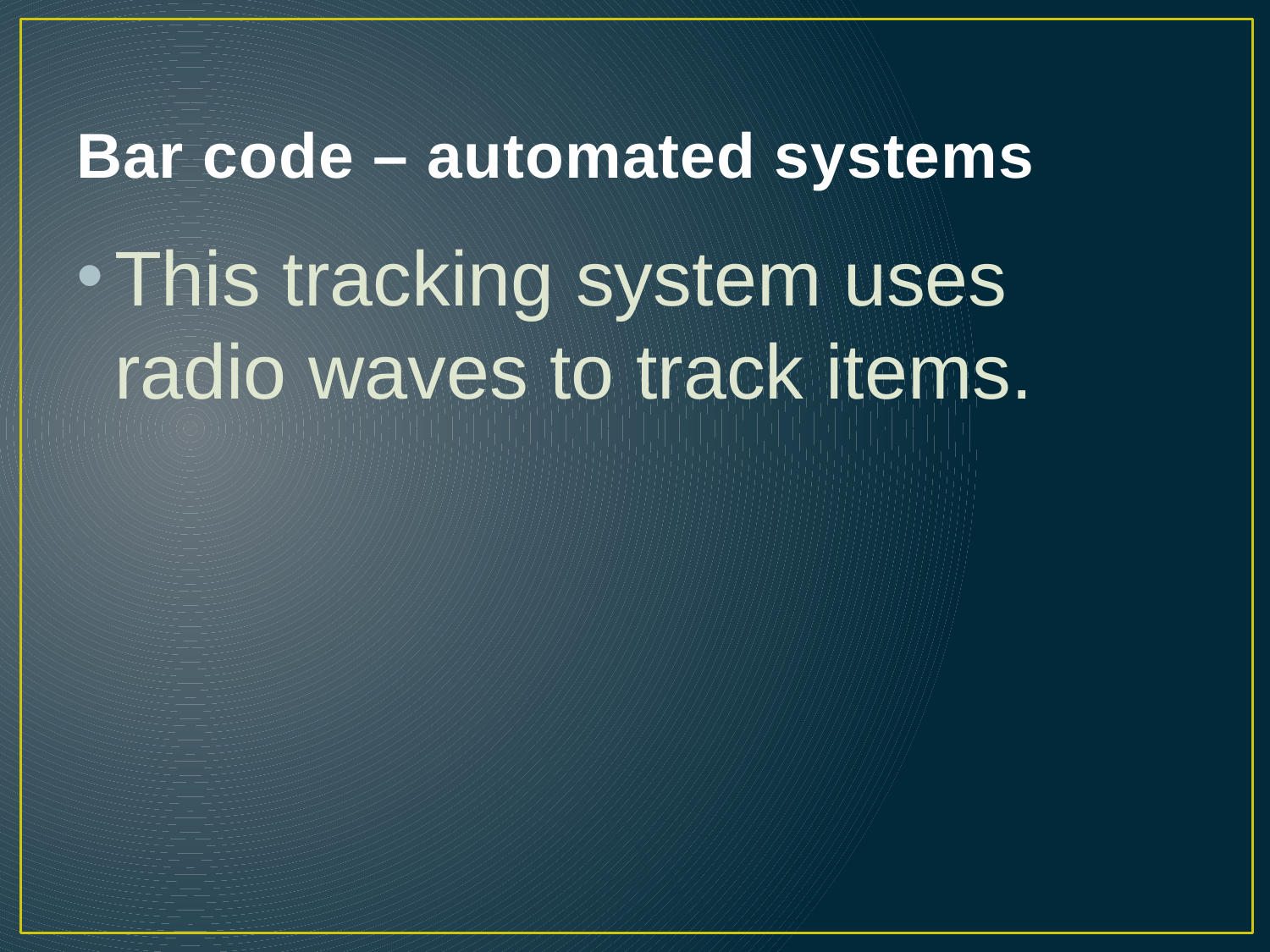

# Bar code – automated systems
This tracking system uses radio waves to track items.